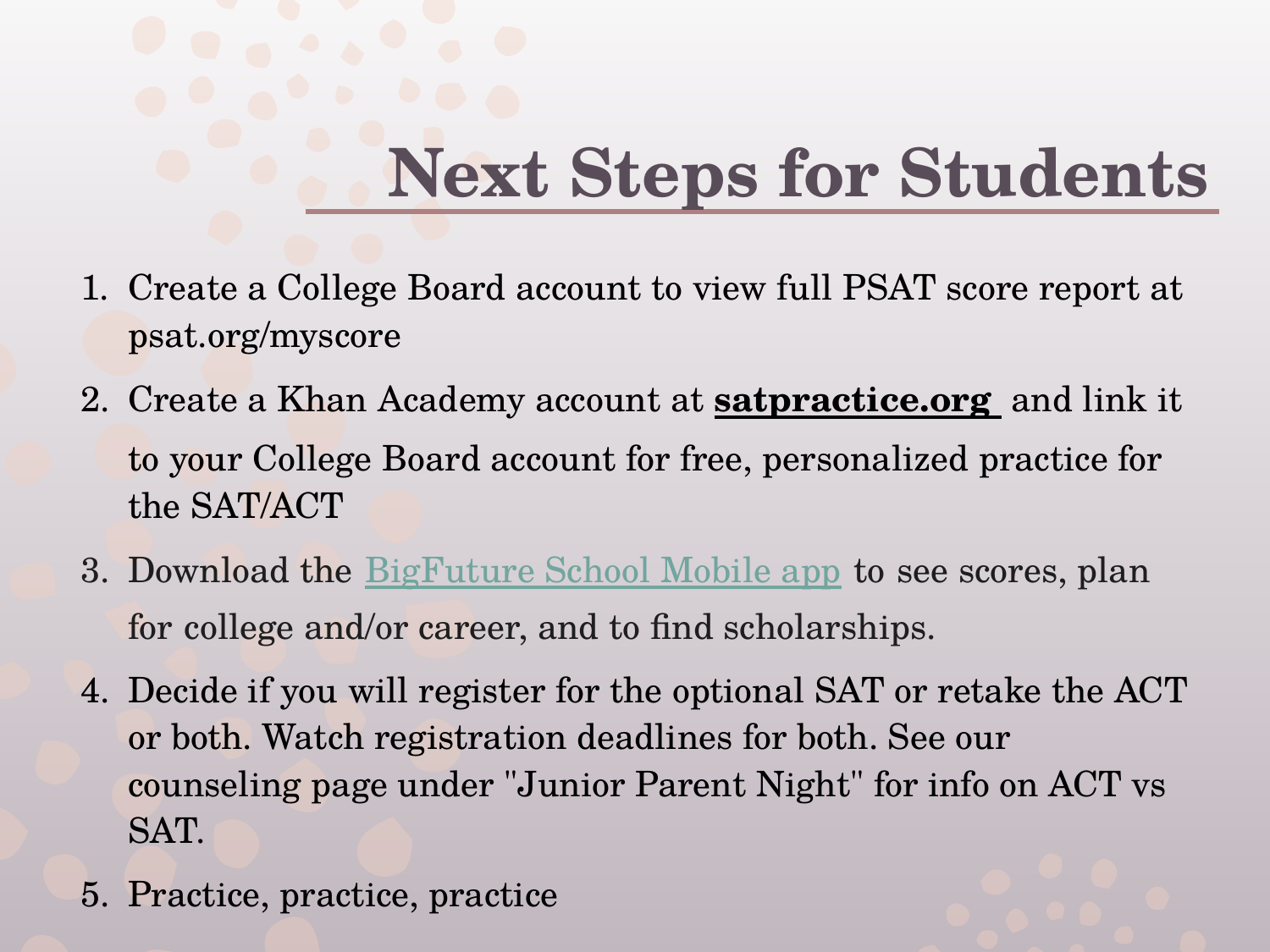

# Next Steps for Students
Create a College Board account to view full PSAT score report at psat.org/myscore
Create a Khan Academy account at satpractice.org  and link it to your College Board account for free, personalized practice for the SAT/ACT
Download the BigFuture School Mobile app to see scores, plan for college and/or career, and to find scholarships.
Decide if you will register for the optional SAT or retake the ACT or both. Watch registration deadlines for both. See our counseling page under "Junior Parent Night" for info on ACT vs SAT.
Practice, practice, practice